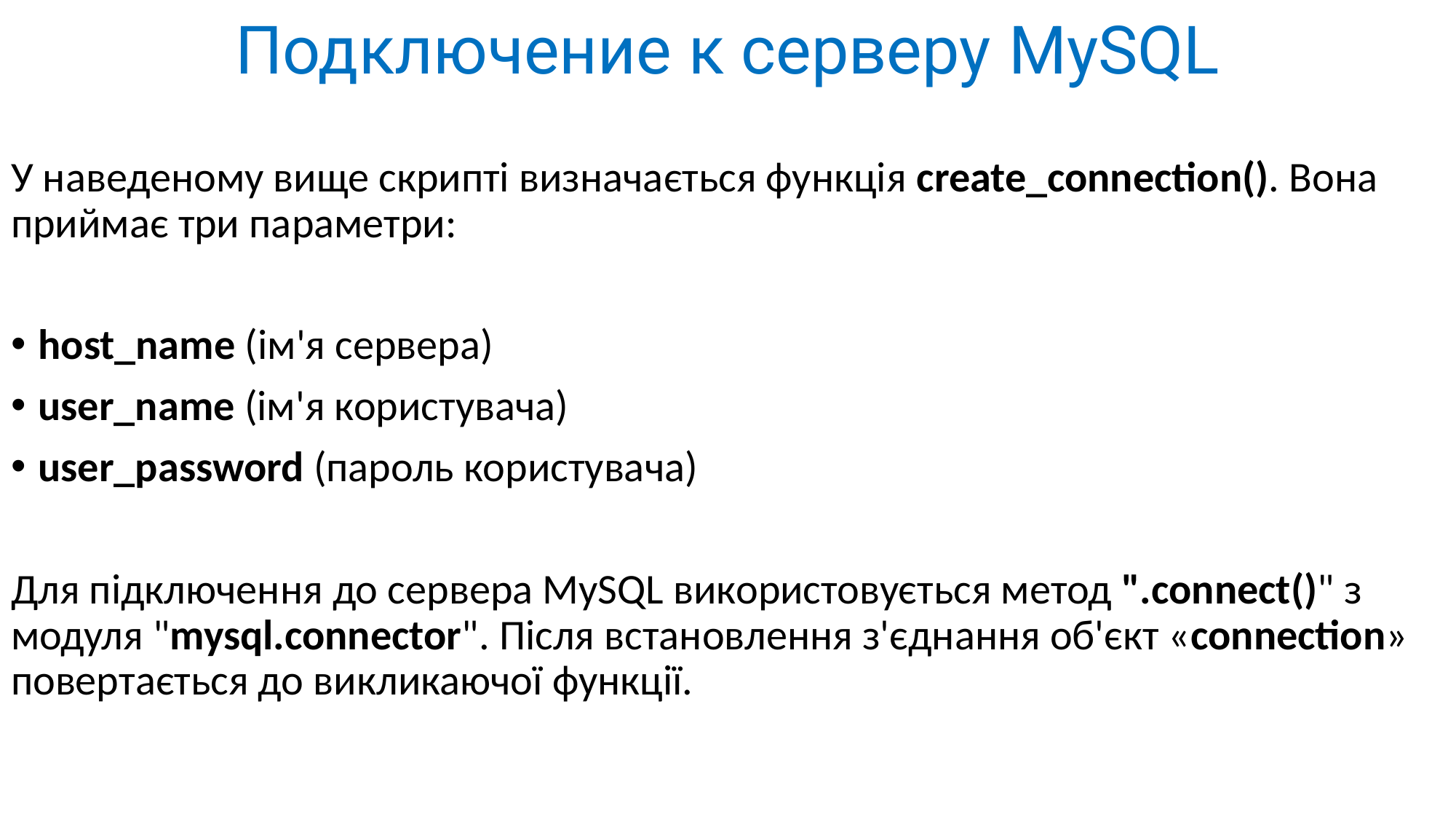

# Подключение к серверу MySQL
У наведеному вище скрипті визначається функція create_connection(). Вона приймає три параметри:

host_name (ім'я сервера)
user_name (ім'я користувача)
user_password (пароль користувача)

Для підключення до сервера MySQL використовується метод ".connect()" з модуля "mysql.connector". Після встановлення з'єднання об'єкт «connection» повертається до викликаючої функції.